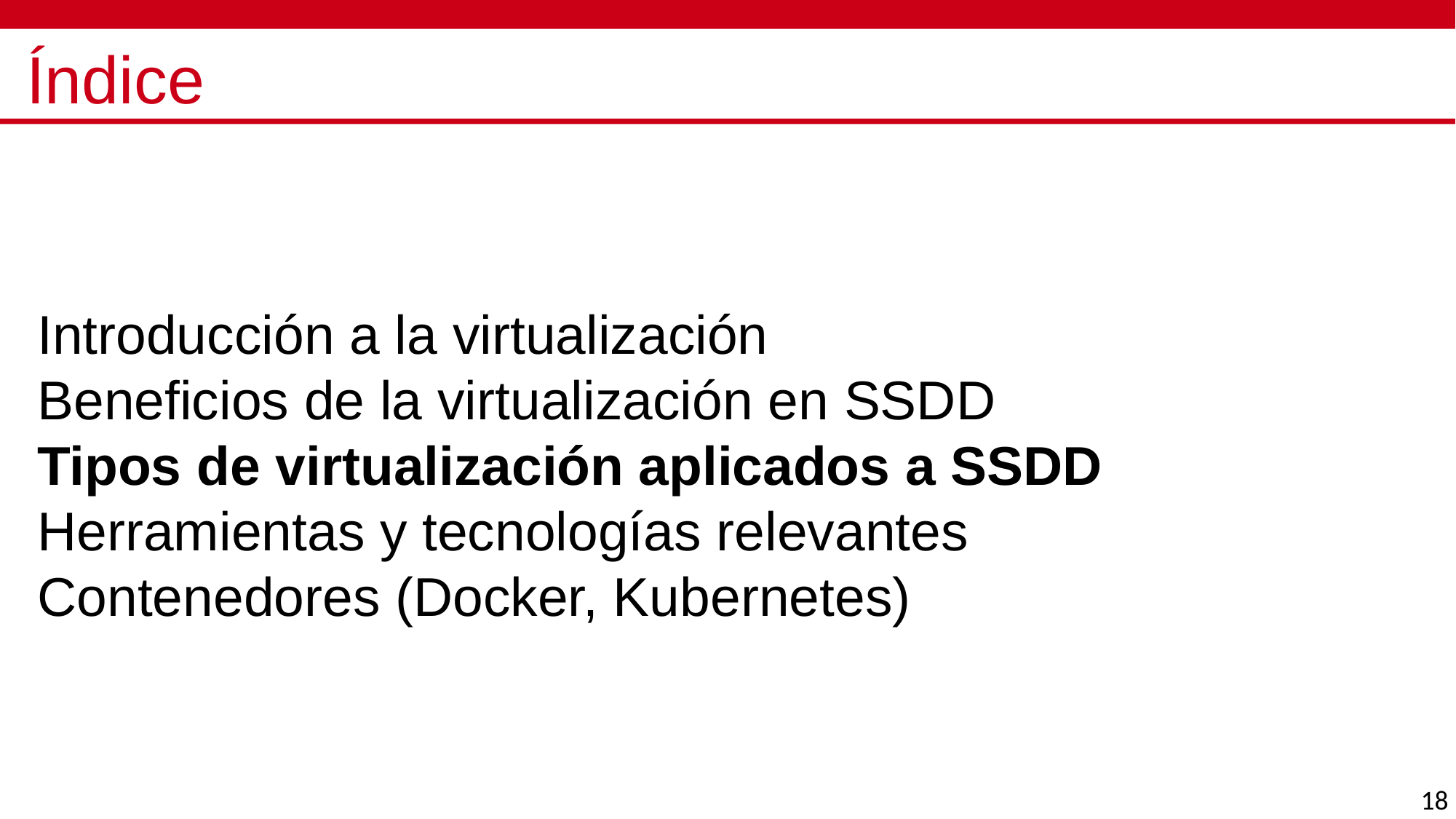

# Índice
Introducción a la virtualización
Beneficios de la virtualización en SSDD
Tipos de virtualización aplicados a SSDD
Herramientas y tecnologías relevantes
Contenedores (Docker, Kubernetes)
18